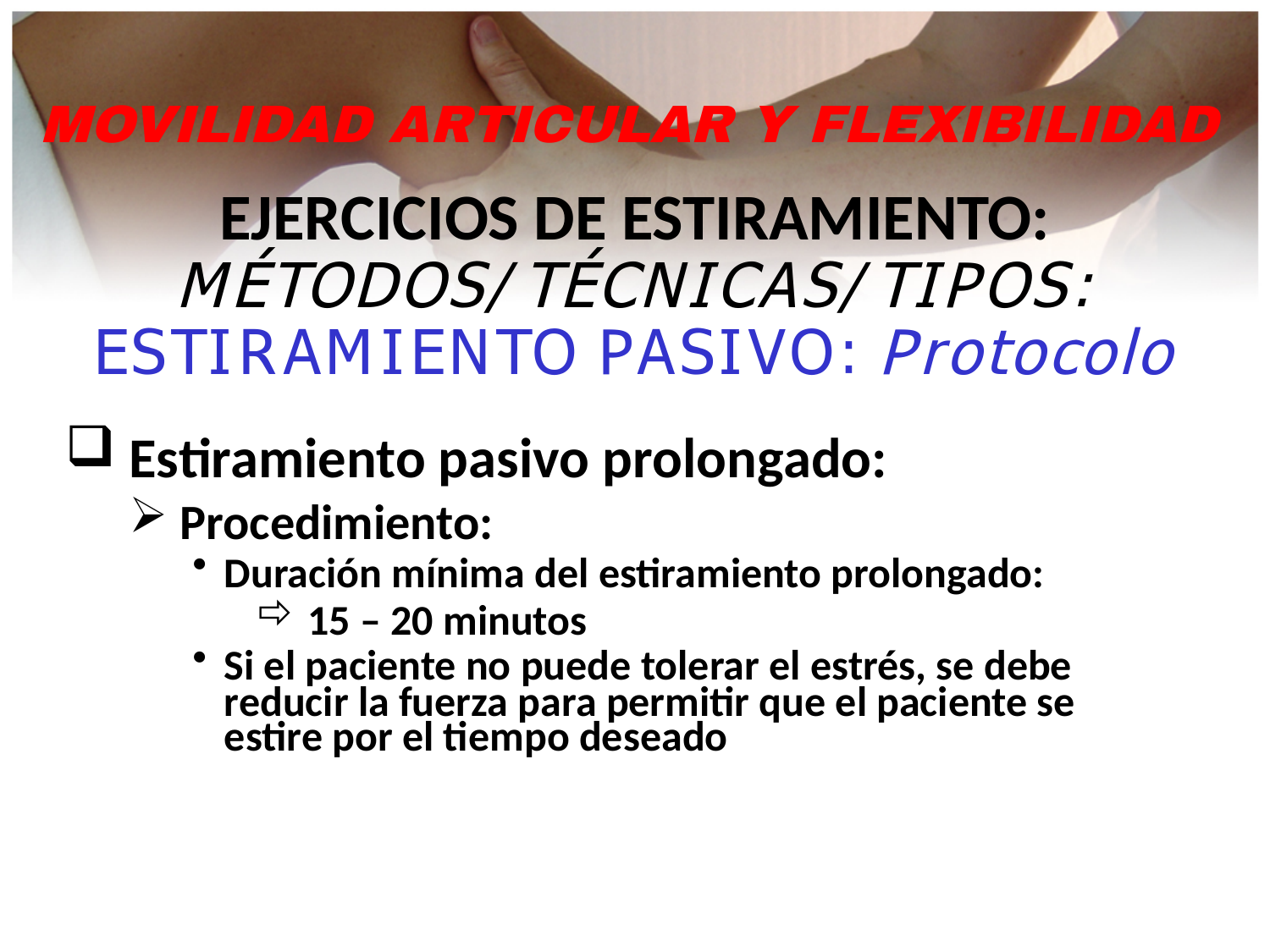

MOVILIDAD ARTICULAR Y FLEXIBILIDAD
EJERCICIOS DE ESTIRAMIENTO:
MÉTODOS/TÉCNICAS/TIPOS:
ESTIRAMIENTO PASIVO: Protocolo
 Estiramiento pasivo prolongado:
 Procedimiento:
Duración mínima del estiramiento prolongado:
 15 – 20 minutos
Si el paciente no puede tolerar el estrés, se debe reducir la fuerza para permitir que el paciente se estire por el tiempo deseado